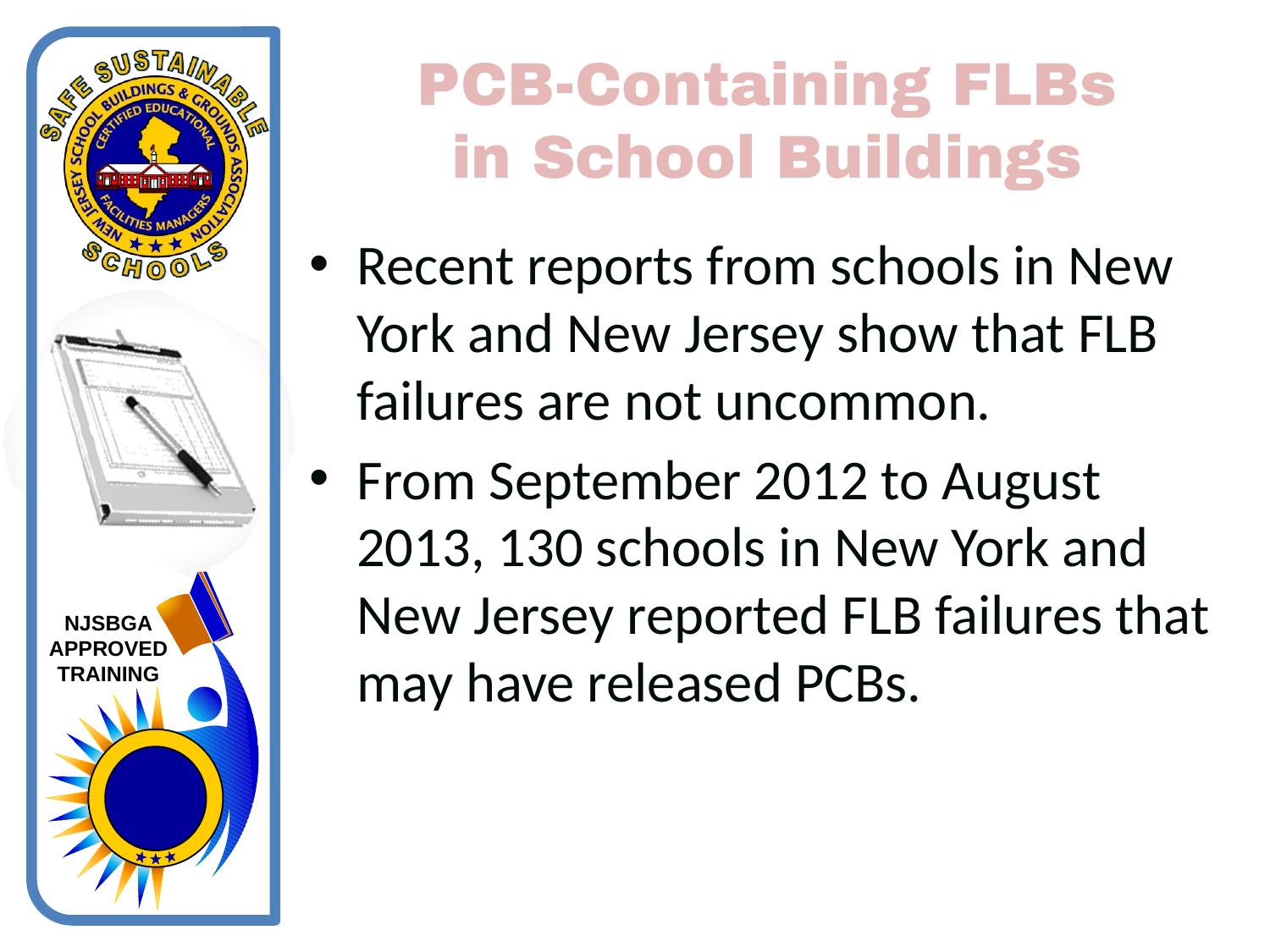

# PCB-Containing FLBs in School Buildings
Recent reports from schools in New York and New Jersey show that FLB failures are not uncommon.
From September 2012 to August 2013, 130 schools in New York and New Jersey reported FLB failures that may have released PCBs.